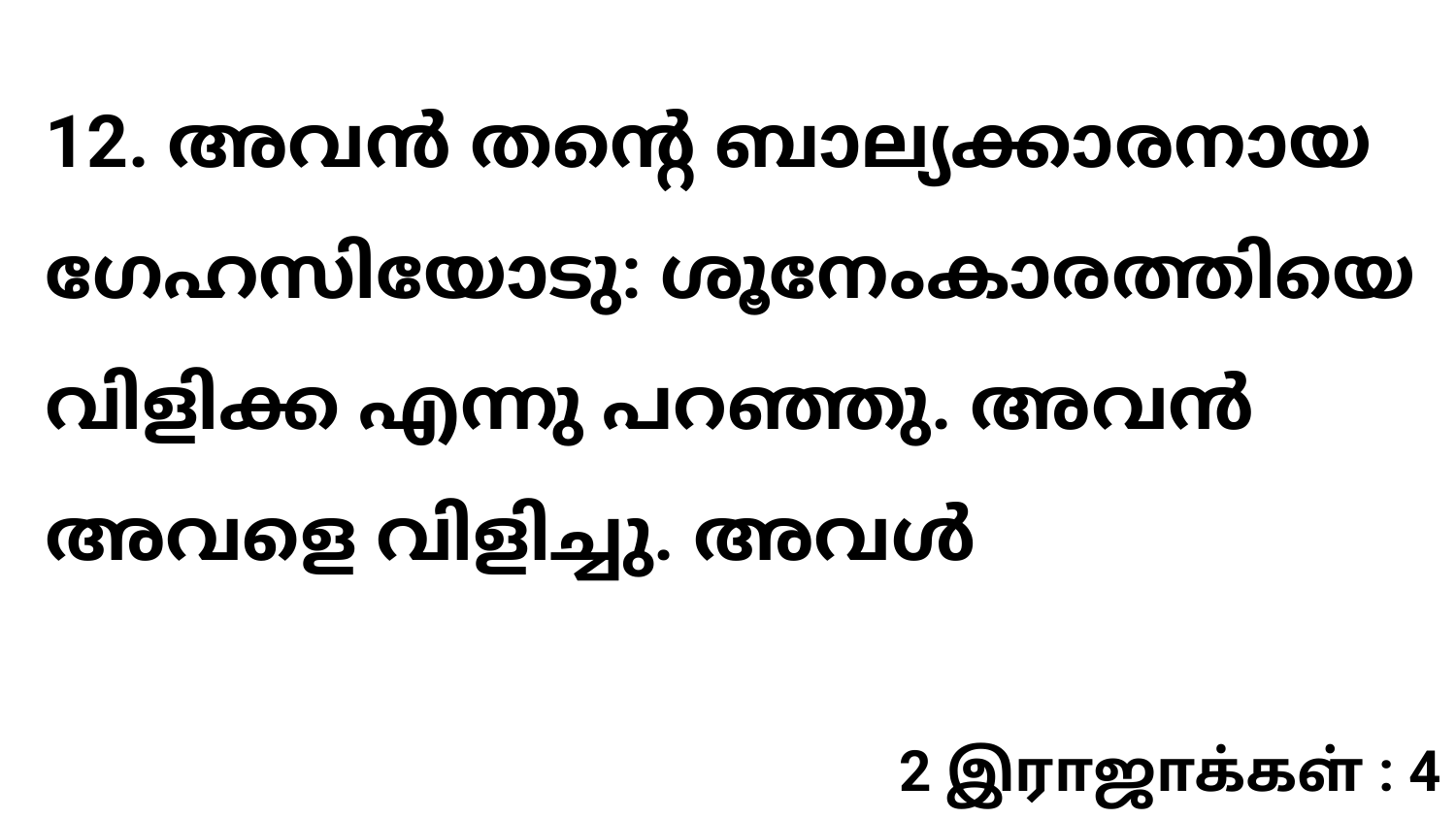

12. അവൻ തന്റെ ബാല്യക്കാരനായ ഗേഹസിയോടു: ശൂനേംകാരത്തിയെ വിളിക്ക എന്നു പറഞ്ഞു. അവൻ അവളെ വിളിച്ചു. അവൾ
2 இராஜாக்கள் : 4